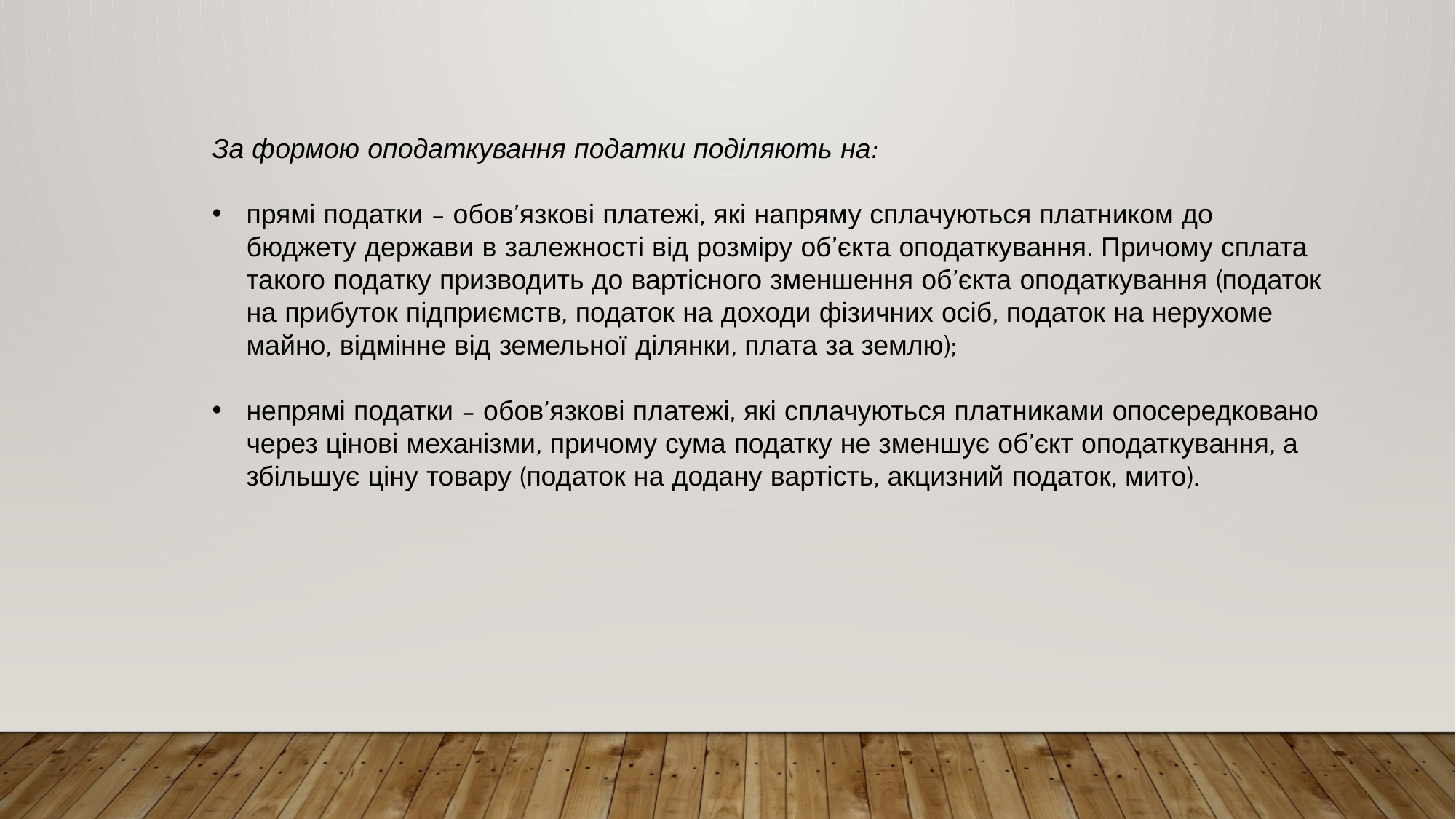

За формою оподаткування податки поділяють на:

прямі податки – обов’язкові платежі, які напряму сплачуються платником до бюджету держави в залежності від розміру об’єкта оподаткування. Причому сплата такого податку призводить до вартісного зменшення об’єкта оподаткування (податок на прибуток підприємств, податок на доходи фізичних осіб, податок на нерухоме майно, відмінне від земельної ділянки, плата за землю);

непрямі податки – обов’язкові платежі, які сплачуються платниками опосередковано через цінові механізми, причому сума податку не зменшує об’єкт оподаткування, а збільшує ціну товару (податок на додану вартість, акцизний податок, мито).